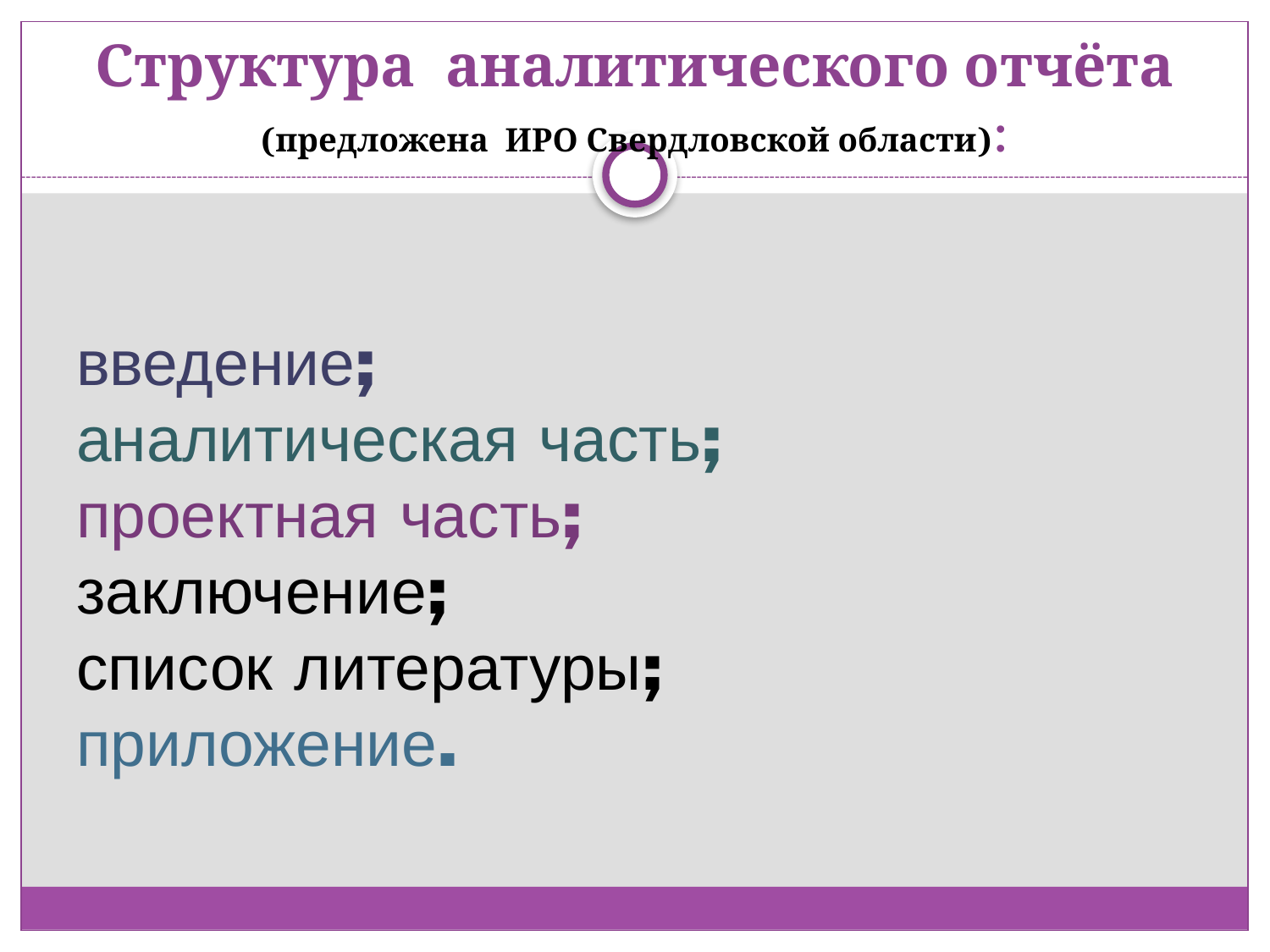

# Структура  аналитического отчёта (предложена  ИРО Свердловской области):
введение;
аналитическая часть;
проектная часть;
заключение;
список литературы;
приложение.